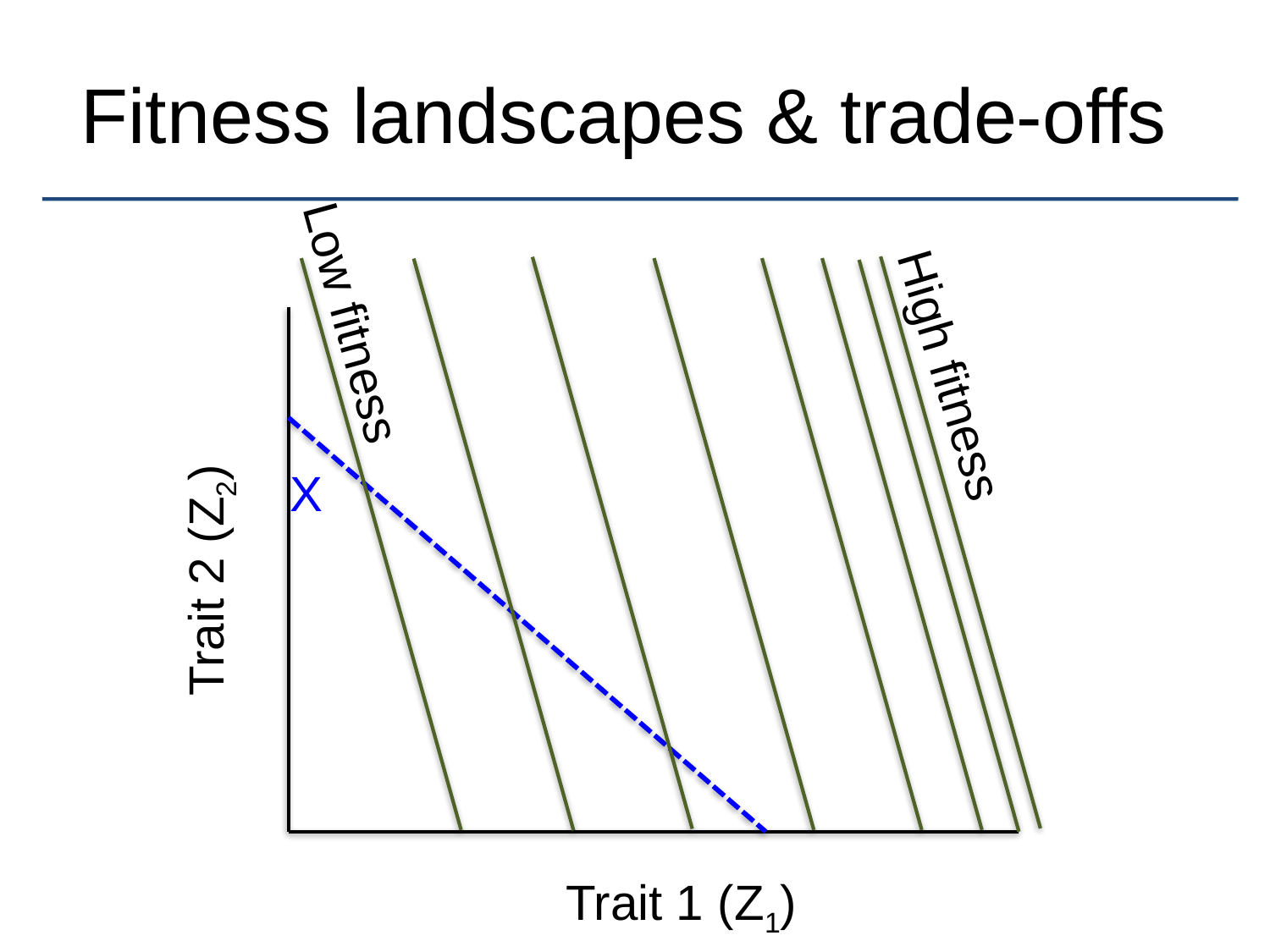

Fitness landscapes & trade-offs

Low fitness
High fitness
X
Trait 2 (Z2)
Trait 1 (Z1)